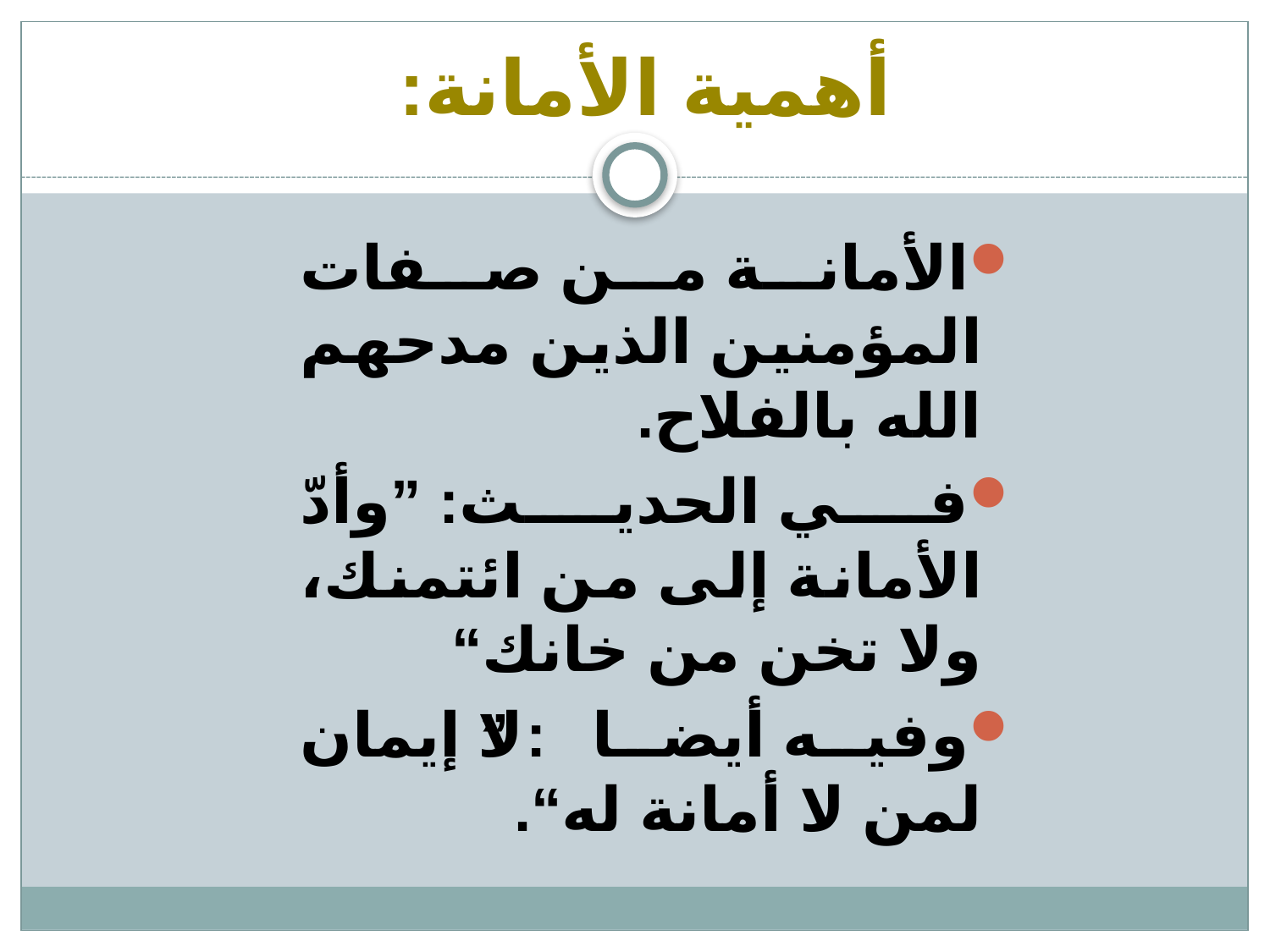

# أهمية الأمانة:
الأمانة من صفات المؤمنين الذين مدحهم الله بالفلاح.
في الحديث: ”وأدّ الأمانة إلى من ائتمنك، ولا تخن من خانك“
وفيه أيضا: ”لا إيمان لمن لا أمانة له“.